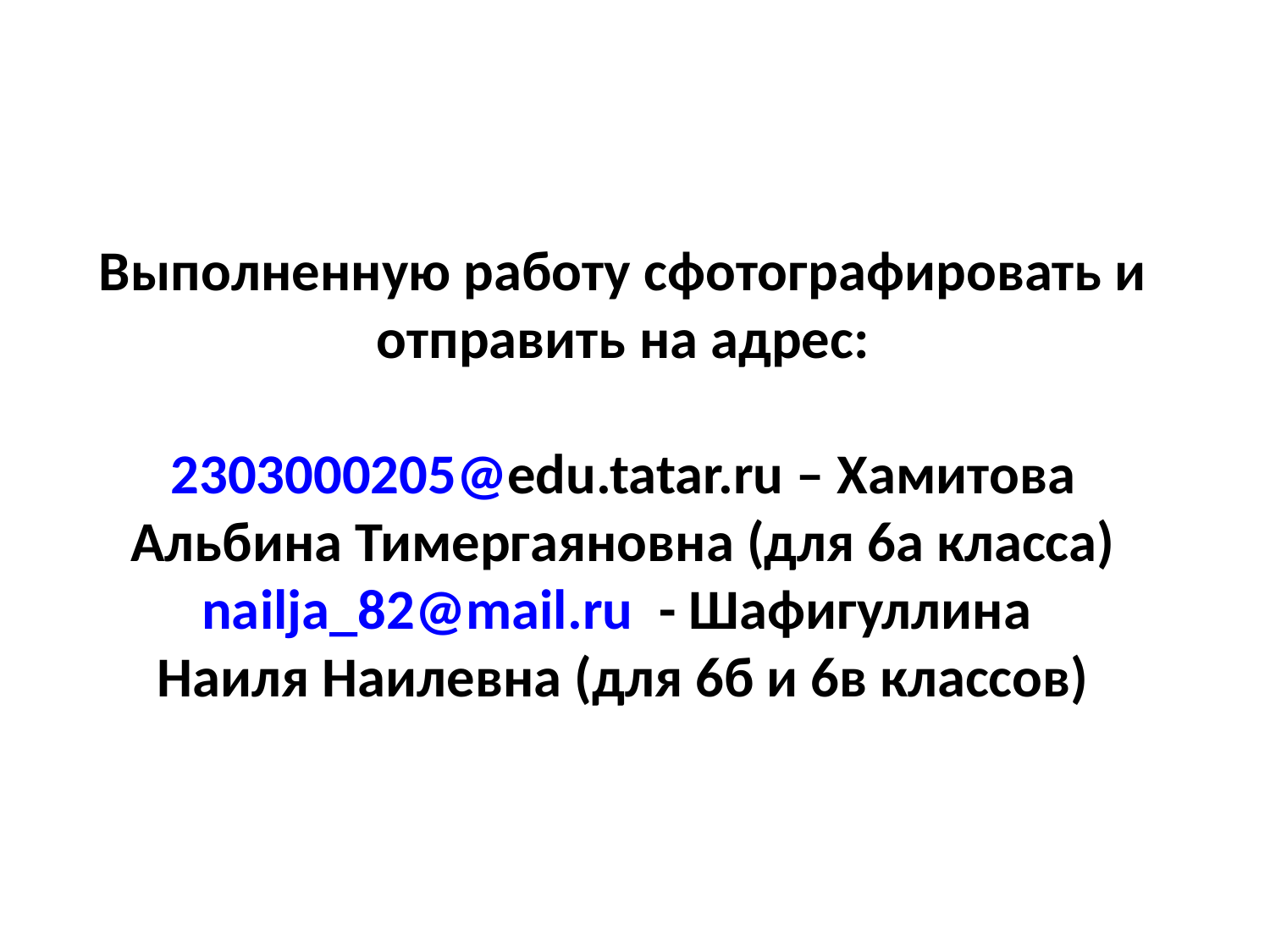

Выполненную работу сфотографировать и отправить на адрес:
2303000205@edu.tatar.ru – Хамитова Альбина Тимергаяновна (для 6а класса)
nailja_82@mail.ru  - Шафигуллина
Наиля Наилевна (для 6б и 6в классов)